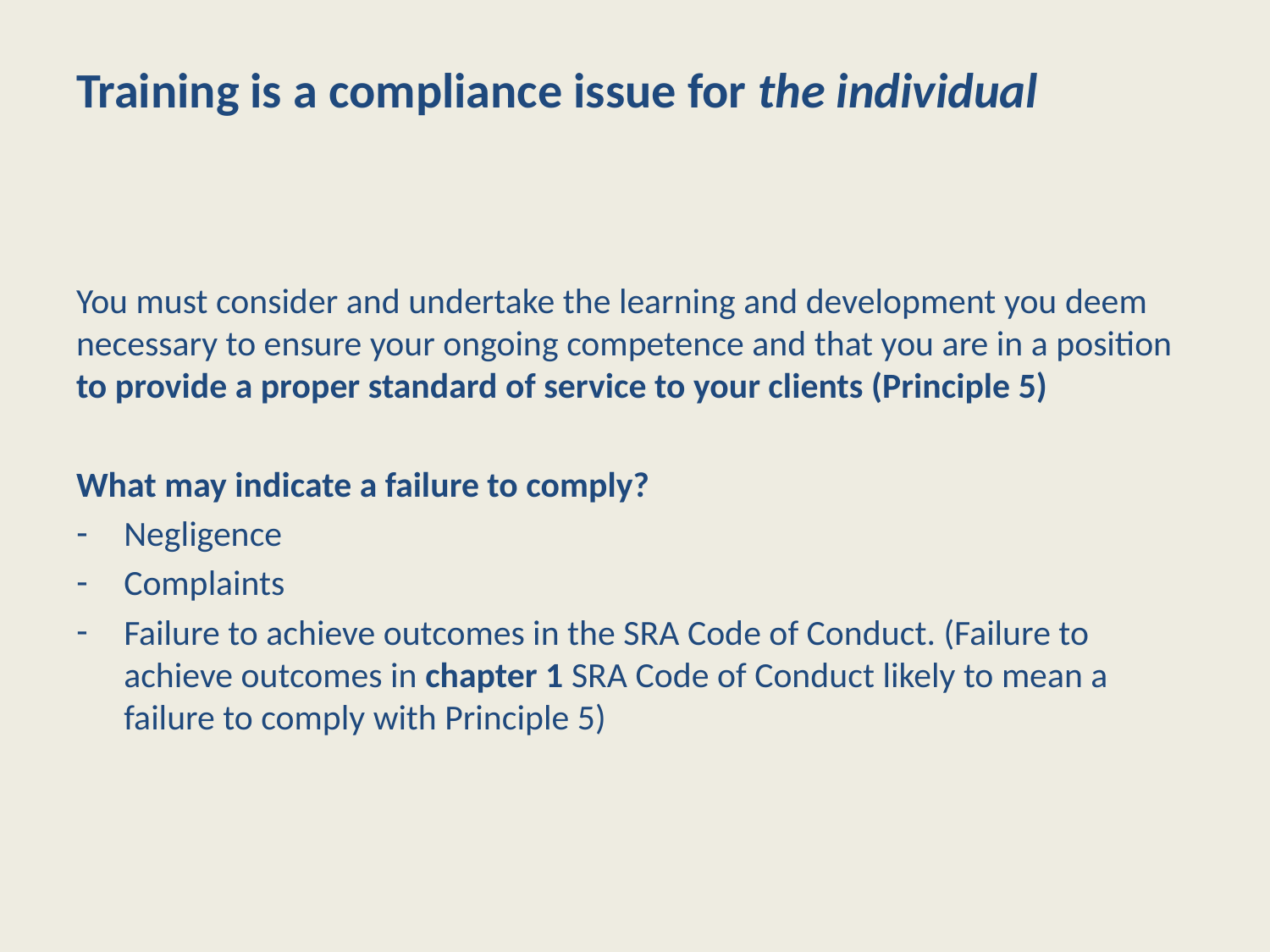

# Training is a compliance issue for the individual

You must consider and undertake the learning and development you deem necessary to ensure your ongoing competence and that you are in a position to provide a proper standard of service to your clients (Principle 5)

What may indicate a failure to comply?
Negligence
Complaints
Failure to achieve outcomes in the SRA Code of Conduct. (Failure to achieve outcomes in chapter 1 SRA Code of Conduct likely to mean a failure to comply with Principle 5)